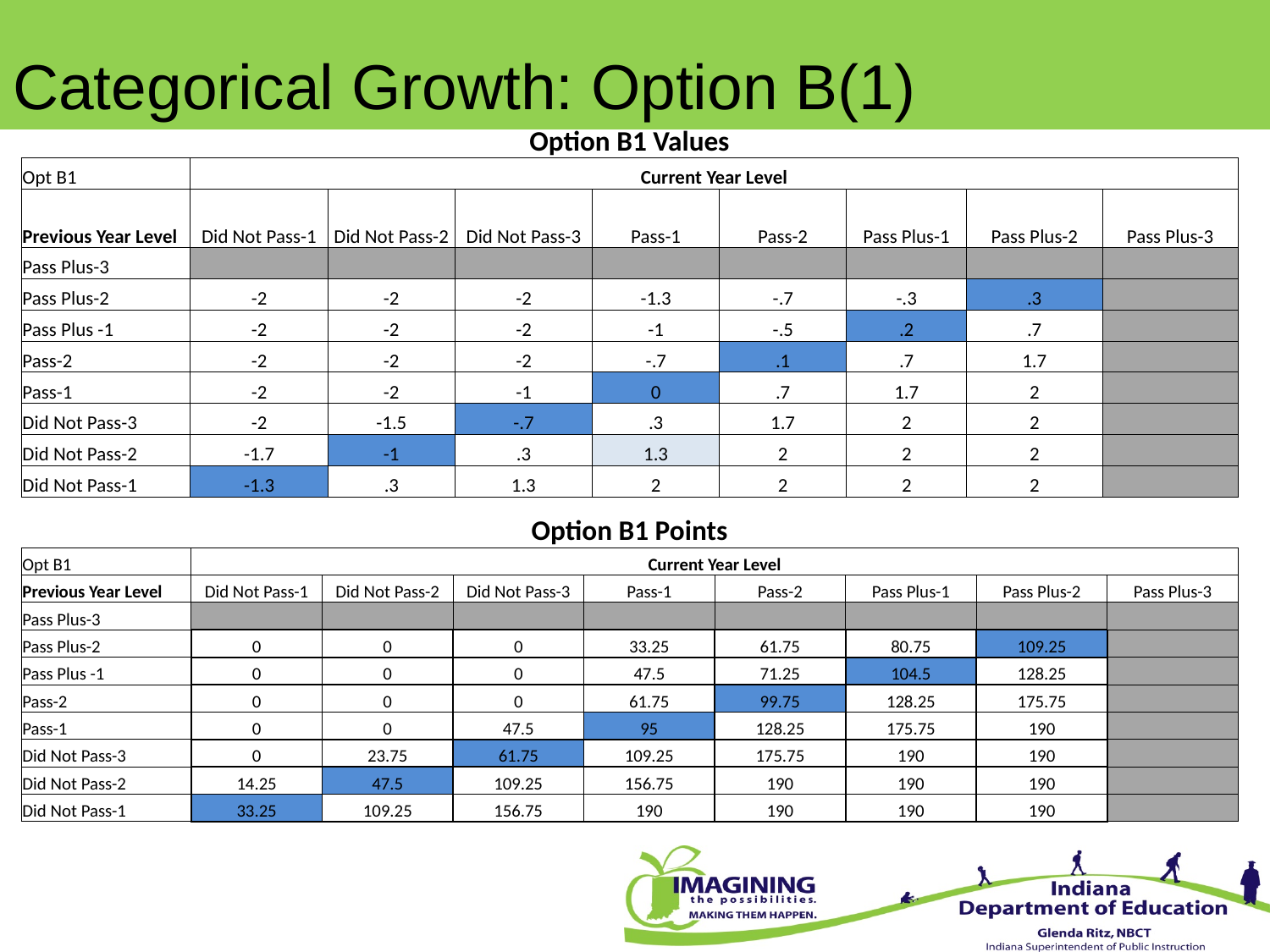

Categorical Growth: Option B(1)
| Option B1 Values |  |  |  |  |  |  |  |  |
| --- | --- | --- | --- | --- | --- | --- | --- | --- |
| Opt B1 | Current Year Level |  |  |  |  |  |  |  |
| Previous Year Level | Did Not Pass-1 | Did Not Pass-2 | Did Not Pass-3 | Pass-1 | Pass-2 | Pass Plus-1 | Pass Plus-2 | Pass Plus-3 |
| Pass Plus-3 |  |  |  |  |  |  |  |  |
| Pass Plus-2 | -2 | -2 | -2 | -1.3 | -.7 | -.3 | .3 |  |
| Pass Plus -1 | -2 | -2 | -2 | -1 | -.5 | .2 | .7 |  |
| Pass-2 | -2 | -2 | -2 | -.7 | .1 | .7 | 1.7 |  |
| Pass-1 | -2 | -2 | -1 | 0 | .7 | 1.7 | 2 |  |
| Did Not Pass-3 | -2 | -1.5 | -.7 | .3 | 1.7 | 2 | 2 |  |
| Did Not Pass-2 | -1.7 | -1 | .3 | 1.3 | 2 | 2 | 2 |  |
| Did Not Pass-1 | -1.3 | .3 | 1.3 | 2 | 2 | 2 | 2 |  |

| Option B1 Points |  |  |  |  |  |  |  |  |
| --- | --- | --- | --- | --- | --- | --- | --- | --- |
| Opt B1 | Current Year Level |  |  |  |  |  |  |  |
| Previous Year Level | Did Not Pass-1 | Did Not Pass-2 | Did Not Pass-3 | Pass-1 | Pass-2 | Pass Plus-1 | Pass Plus-2 | Pass Plus-3 |
| Pass Plus-3 |  |  |  |  |  |  |  |  |
| Pass Plus-2 | 0 | 0 | 0 | 33.25 | 61.75 | 80.75 | 109.25 |  |
| Pass Plus -1 | 0 | 0 | 0 | 47.5 | 71.25 | 104.5 | 128.25 |  |
| Pass-2 | 0 | 0 | 0 | 61.75 | 99.75 | 128.25 | 175.75 |  |
| Pass-1 | 0 | 0 | 47.5 | 95 | 128.25 | 175.75 | 190 |  |
| Did Not Pass-3 | 0 | 23.75 | 61.75 | 109.25 | 175.75 | 190 | 190 |  |
| Did Not Pass-2 | 14.25 | 47.5 | 109.25 | 156.75 | 190 | 190 | 190 |  |
| Did Not Pass-1 | 33.25 | 109.25 | 156.75 | 190 | 190 | 190 | 190 |  |